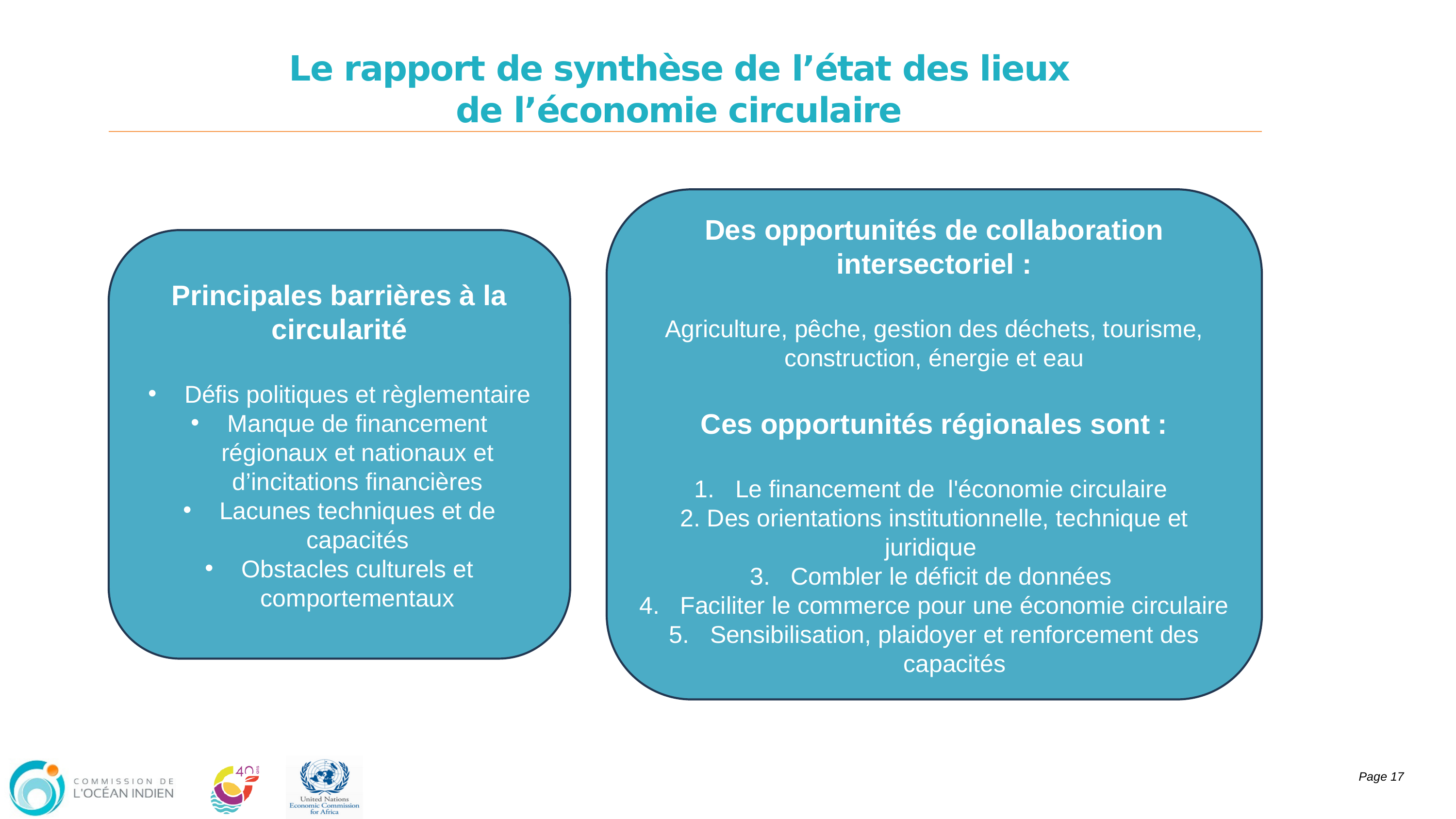

Le rapport de synthèse de l’état des lieux
de l’économie circulaire
Des opportunités de collaboration intersectoriel :

Agriculture, pêche, gestion des déchets, tourisme, construction, énergie et eau

Ces opportunités régionales sont :

Le financement de  l'économie circulaire
2. Des orientations institutionnelle, technique et juridique
Combler le déficit de données
Faciliter le commerce pour une économie circulaire
Sensibilisation, plaidoyer et renforcement des capacités

Principales barrières à la circularité

Défis politiques et règlementaire
Manque de financement régionaux et nationaux et d’incitations financières
Lacunes techniques et de capacités
Obstacles culturels et comportementaux

Page 17